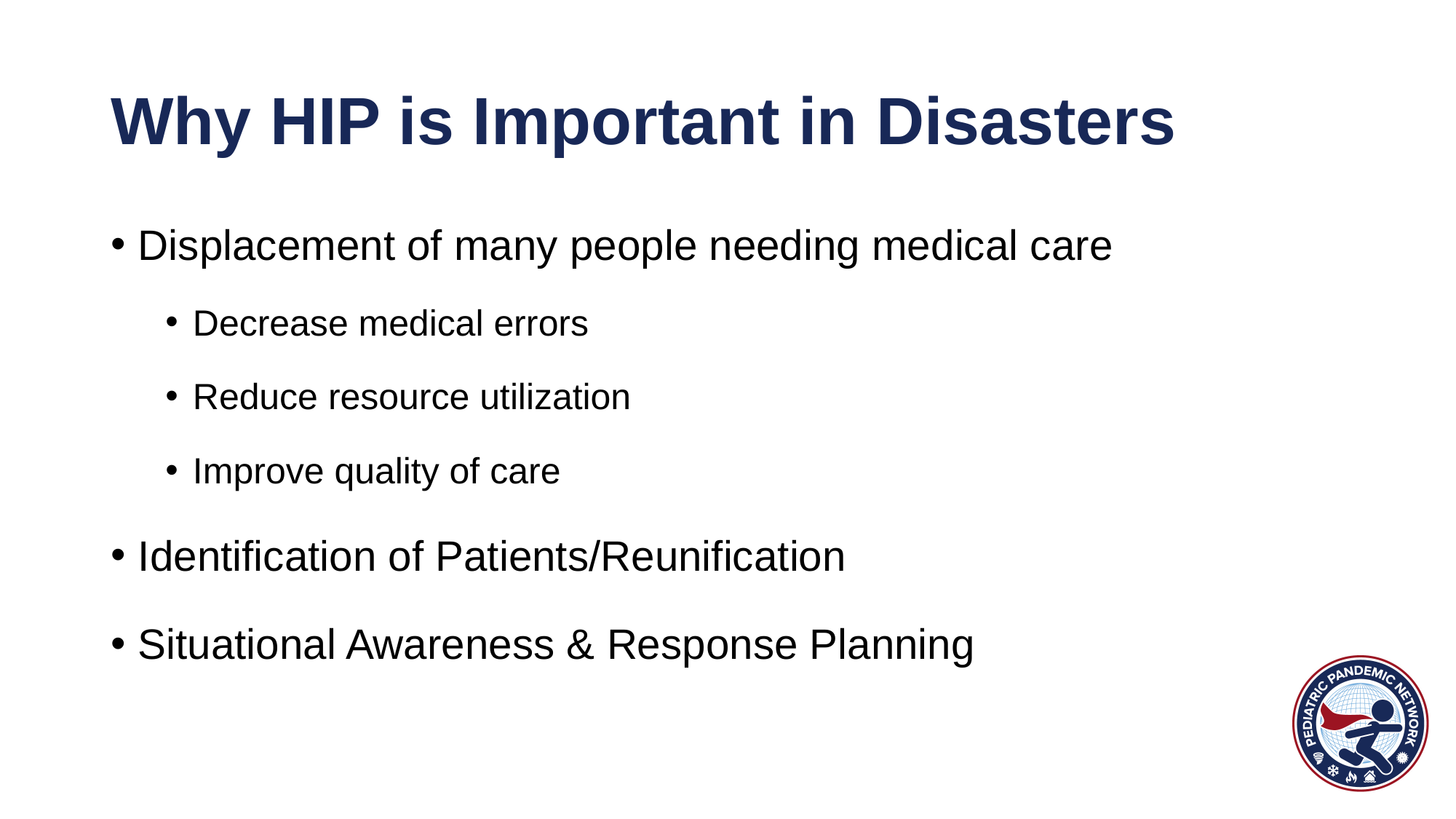

# Why HIP is Important in Disasters
Displacement of many people needing medical care
Decrease medical errors
Reduce resource utilization
Improve quality of care
Identification of Patients/Reunification
Situational Awareness & Response Planning